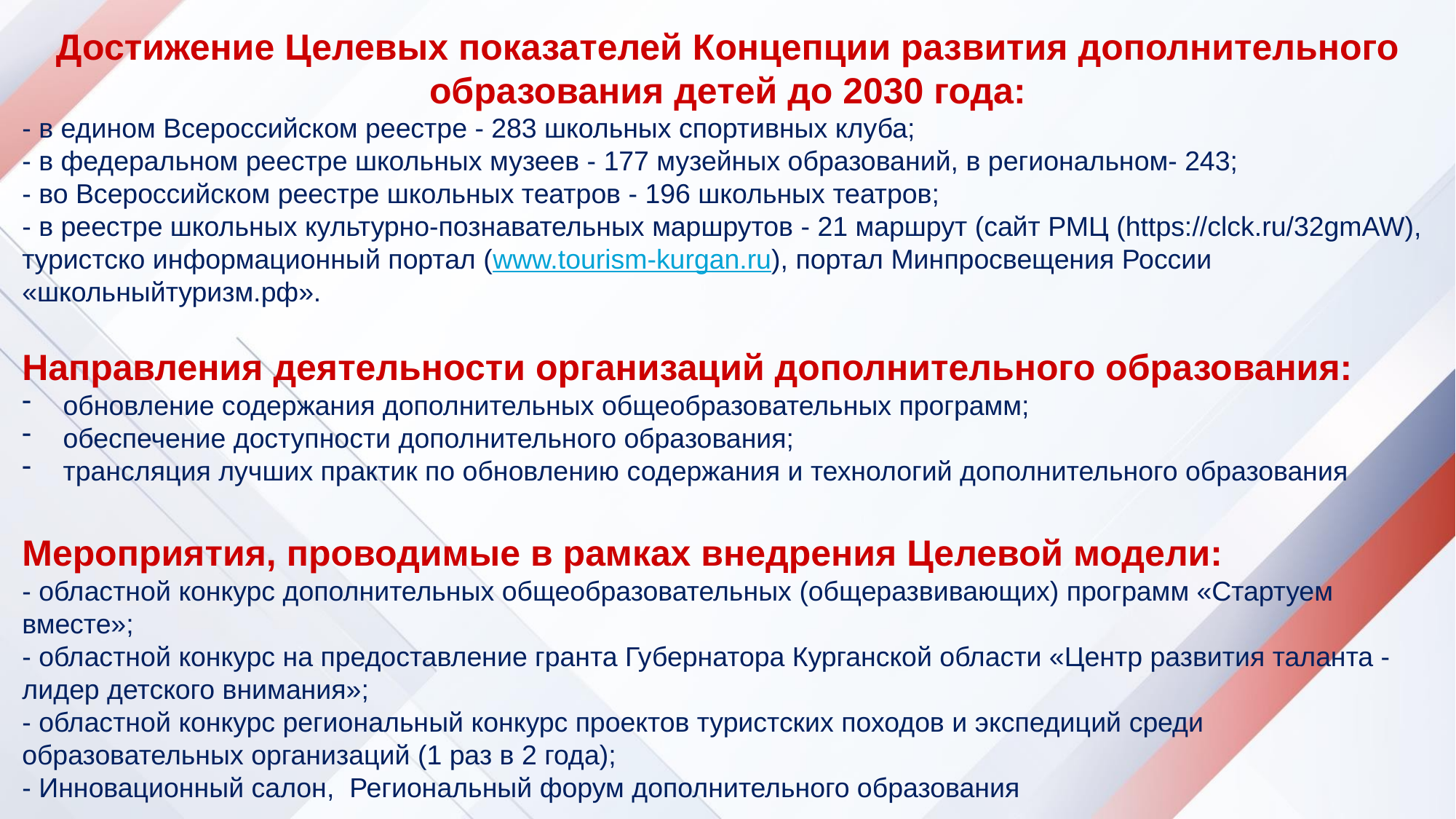

Достижение Целевых показателей Концепции развития дополнительного образования детей до 2030 года:
- в едином Всероссийском реестре - 283 школьных спортивных клуба;
- в федеральном реестре школьных музеев - 177 музейных образований, в региональном- 243;
- во Всероссийском реестре школьных театров - 196 школьных театров;
- в реестре школьных культурно-познавательных маршрутов - 21 маршрут (сайт РМЦ (https://clck.ru/32gmAW), туристско информационный портал (www.tourism-kurgan.ru), портал Минпросвещения России «школьныйтуризм.рф».

Направления деятельности организаций дополнительного образования:
обновление содержания дополнительных общеобразовательных программ;
обеспечение доступности дополнительного образования;
трансляция лучших практик по обновлению содержания и технологий дополнительного образования

Мероприятия, проводимые в рамках внедрения Целевой модели:
- областной конкурс дополнительных общеобразовательных (общеразвивающих) программ «Стартуем вместе»;
- областной конкурс на предоставление гранта Губернатора Курганской области «Центр развития таланта - лидер детского внимания»;
- областной конкурс региональный конкурс проектов туристских походов и экспедиций среди образовательных организаций (1 раз в 2 года);
- Инновационный салон,  Региональный форум дополнительного образования